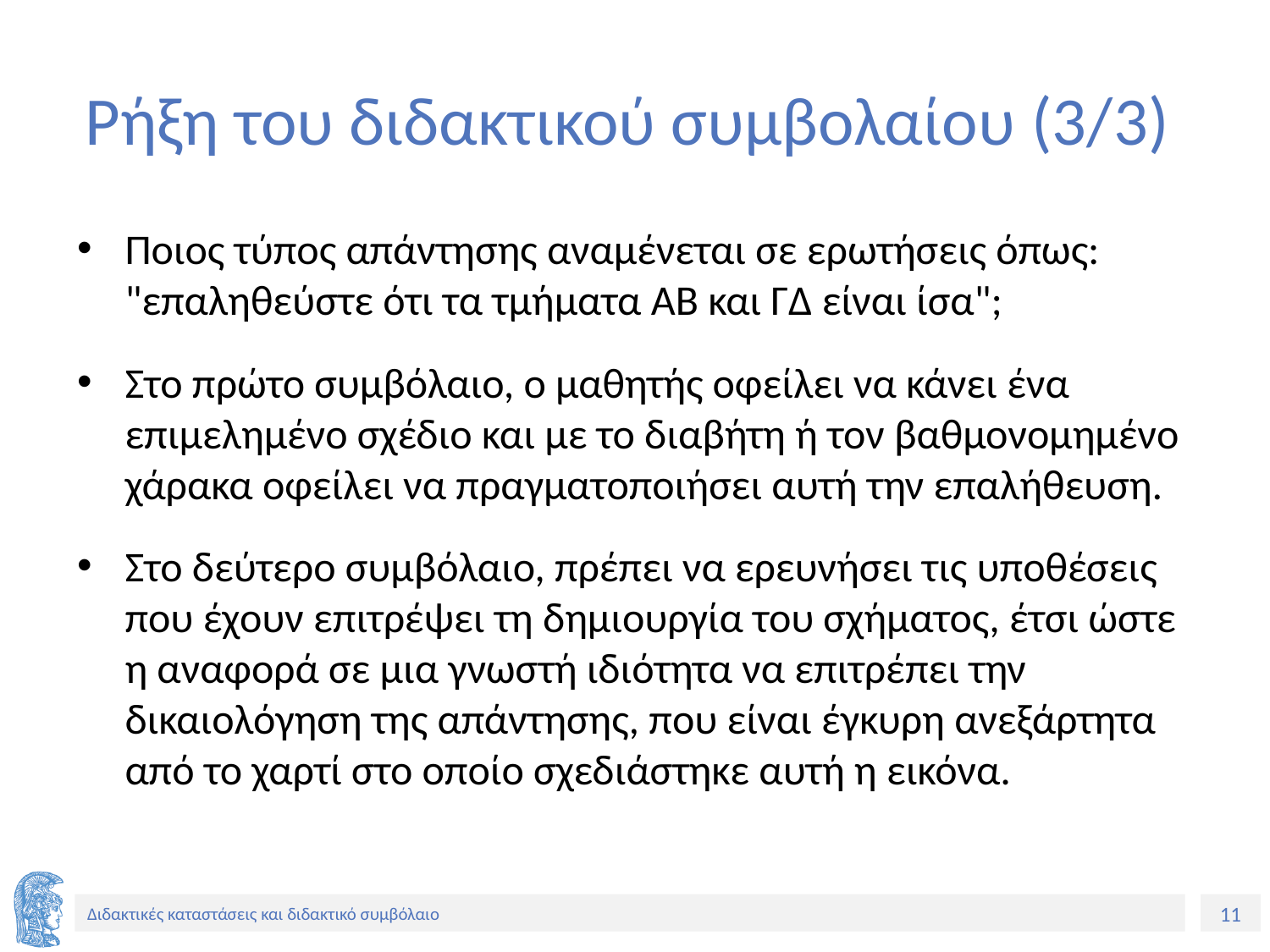

# Ρήξη του διδακτικού συμβολαίου (3/3)
Ποιος τύπος απάντησης αναμένεται σε ερωτήσεις όπως: "επαληθεύστε ότι τα τμήματα AB και ΓΔ είναι ίσα";
Στο πρώτο συμβόλαιο, ο μαθητής οφείλει να κάνει ένα επιμελημένο σχέδιο και με το διαβήτη ή τον βαθμονομημένο χάρακα οφείλει να πραγματοποιήσει αυτή την επαλήθευση.
Στο δεύτερο συμβόλαιο, πρέπει να ερευνήσει τις υποθέσεις που έχουν επιτρέψει τη δημιουργία του σχήματος, έτσι ώστε η αναφορά σε μια γνωστή ιδιότητα να επιτρέπει την δικαιολόγηση της απάντησης, που είναι έγκυρη ανεξάρτητα από το χαρτί στο οποίο σχεδιάστηκε αυτή η εικόνα.